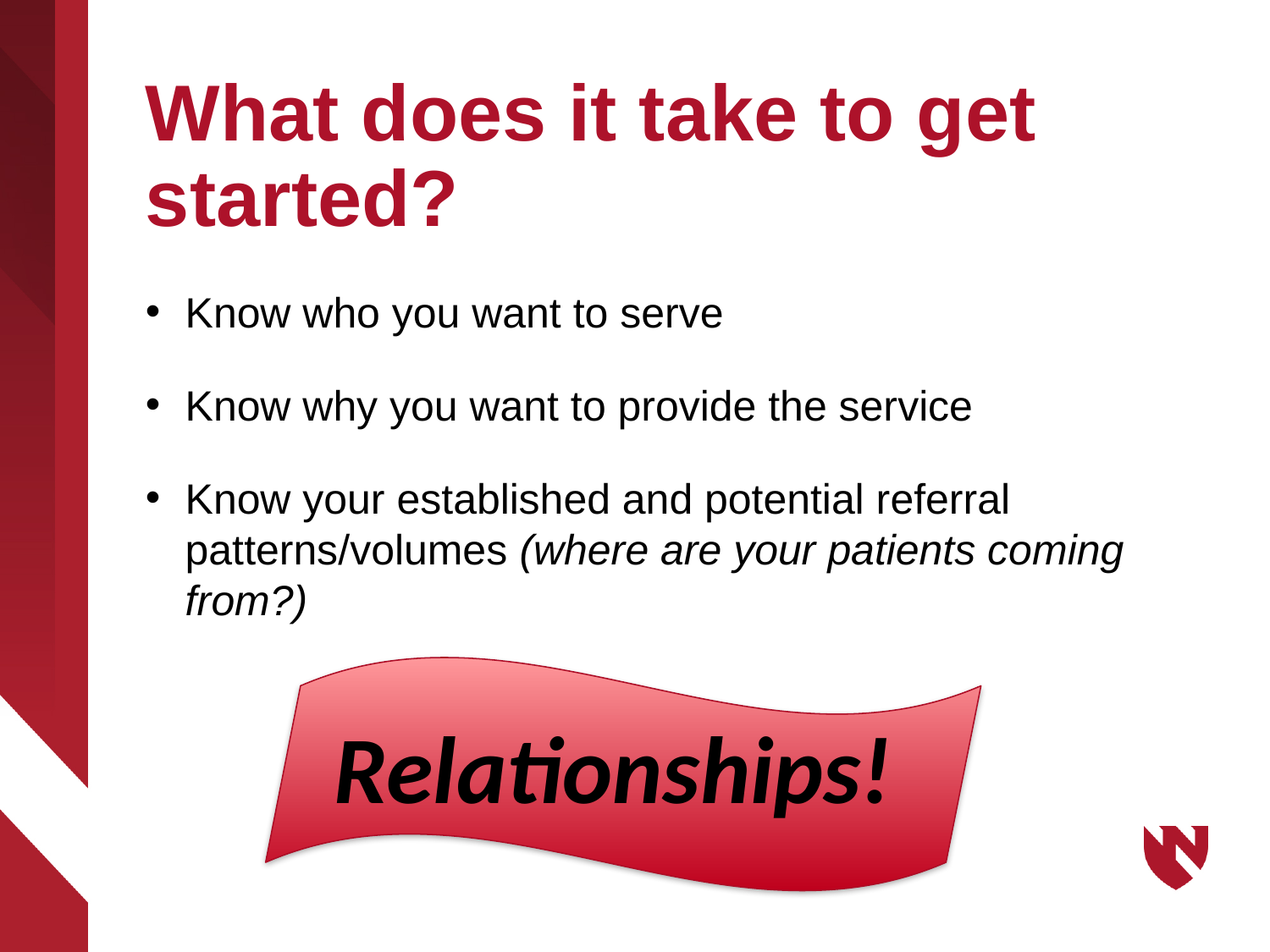

# What does it take to get started?
Know who you want to serve
Know why you want to provide the service
Know your established and potential referral patterns/volumes (where are your patients coming from?)

Relationships!